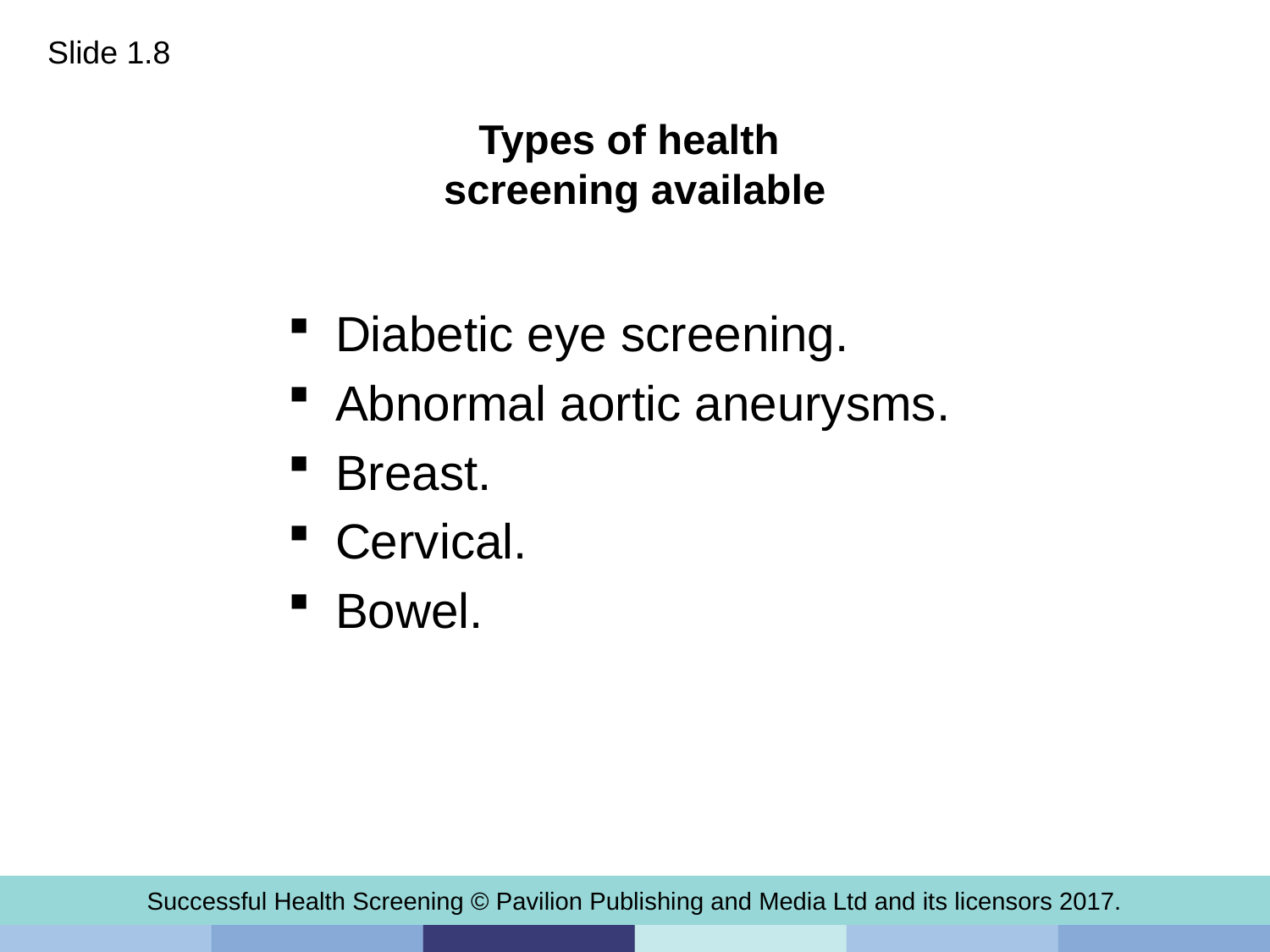

Slide 1.8
# Types of health screening available
Diabetic eye screening.
Abnormal aortic aneurysms.
Breast.
Cervical.
Bowel.